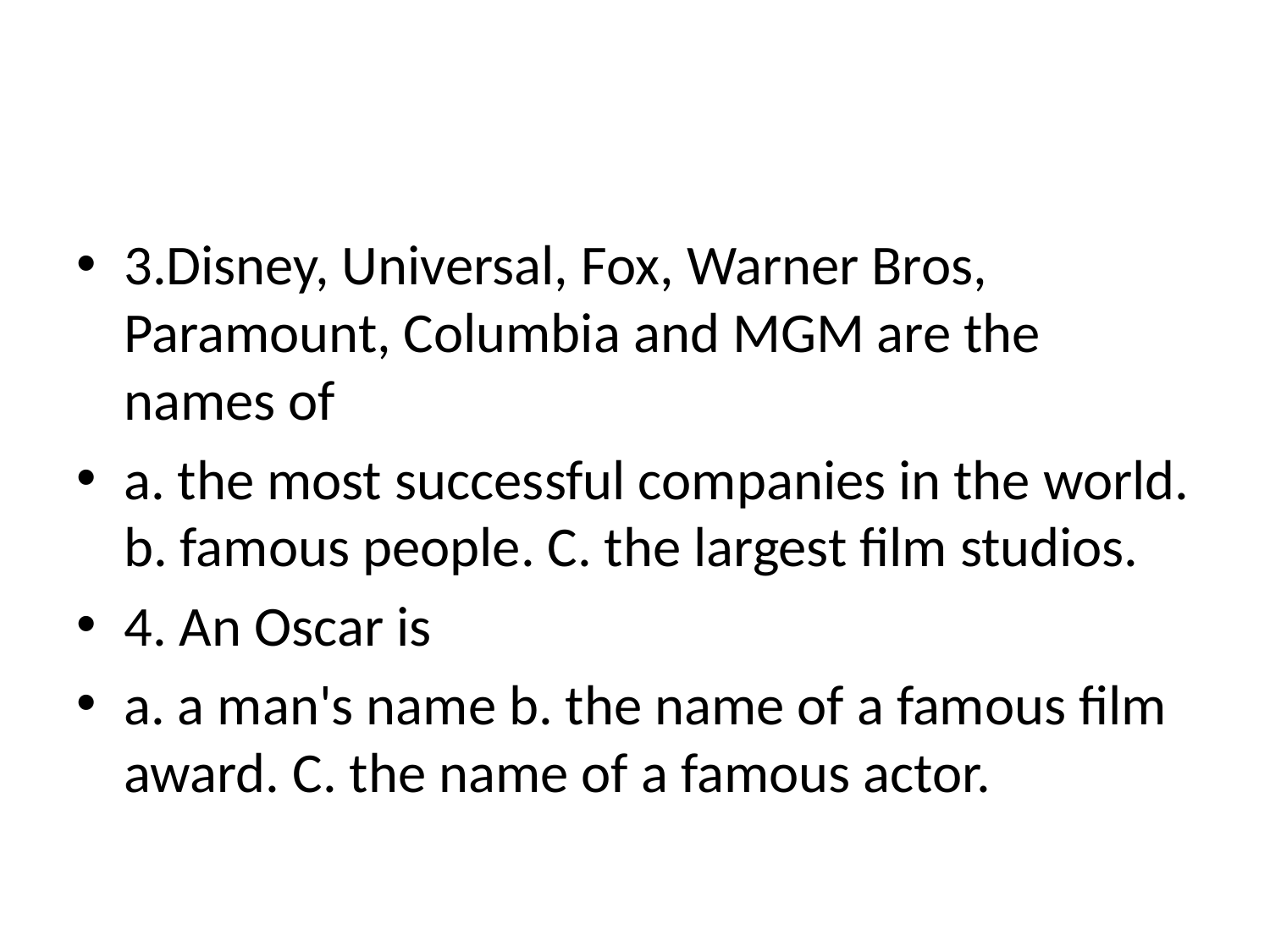

#
3.Disney, Universal, Fox, Warner Bros, Paramount, Columbia and MGM are the names of
a. the most successful companies in the world. b. famous people. C. the largest film studios.
4. An Oscar is
a. a man's name b. the name of a famous film award. C. the name of a famous actor.